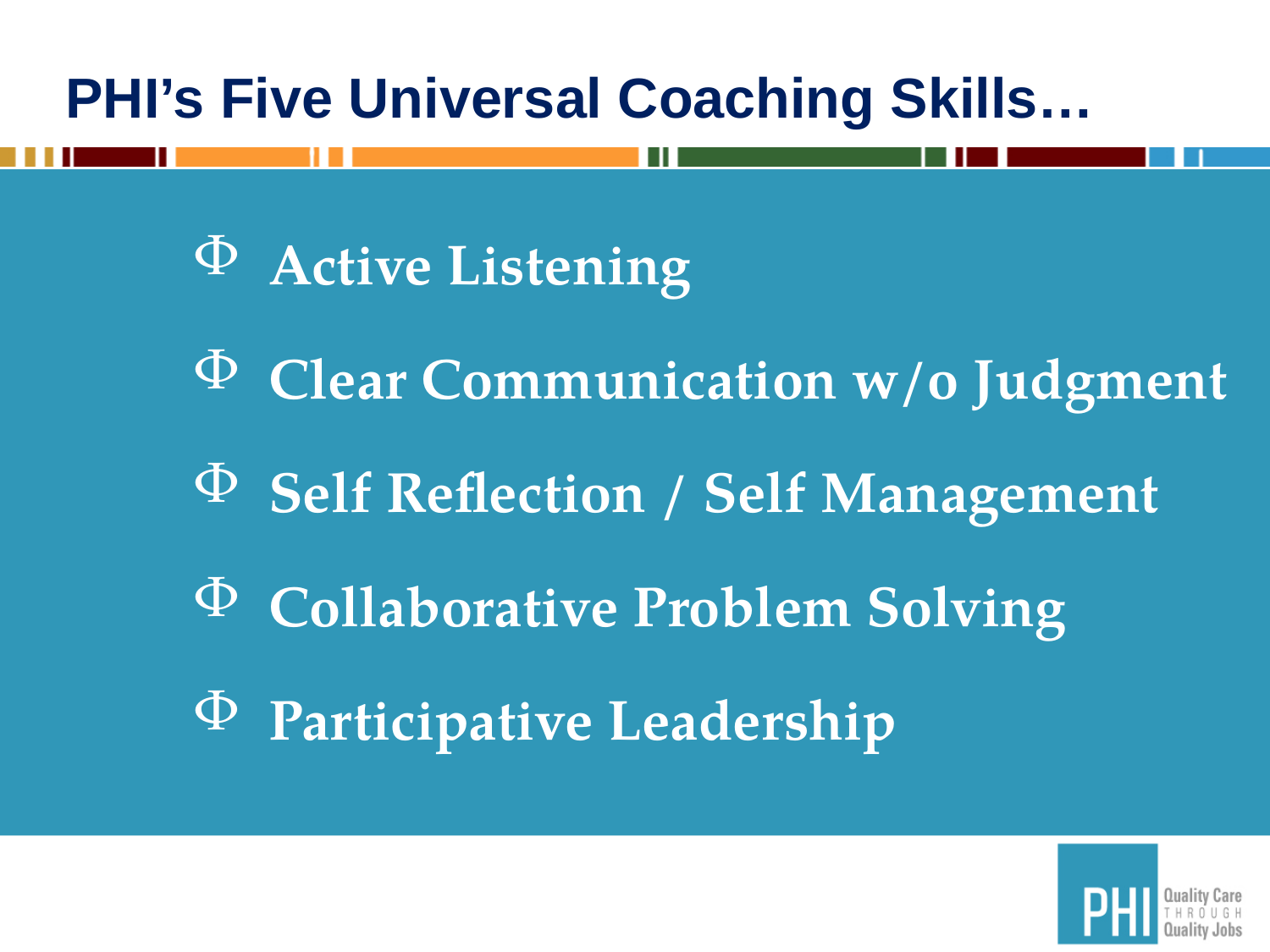

# PHI’s Five Universal Coaching Skills…

  Active Listening

  Clear Communication w/o Judgment

  Self Reflection / Self Management

  Collaborative Problem Solving

  Participative Leadership